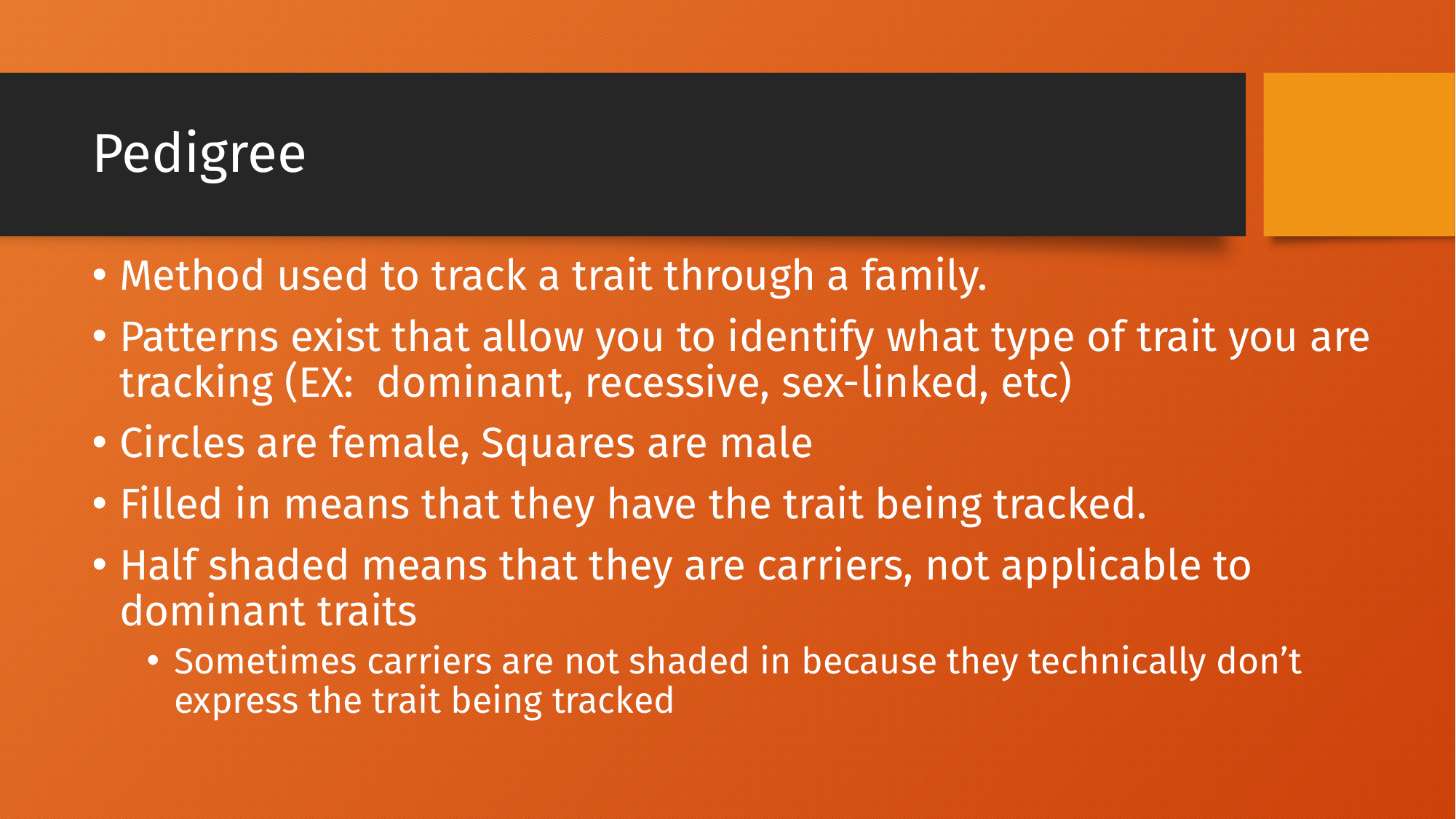

# Pedigree
Method used to track a trait through a family.
Patterns exist that allow you to identify what type of trait you are tracking (EX:  dominant, recessive, sex-linked, etc)
Circles are female, Squares are male
Filled in means that they have the trait being tracked.
Half shaded means that they are carriers, not applicable to dominant traits
Sometimes carriers are not shaded in because they technically don’t express the trait being tracked